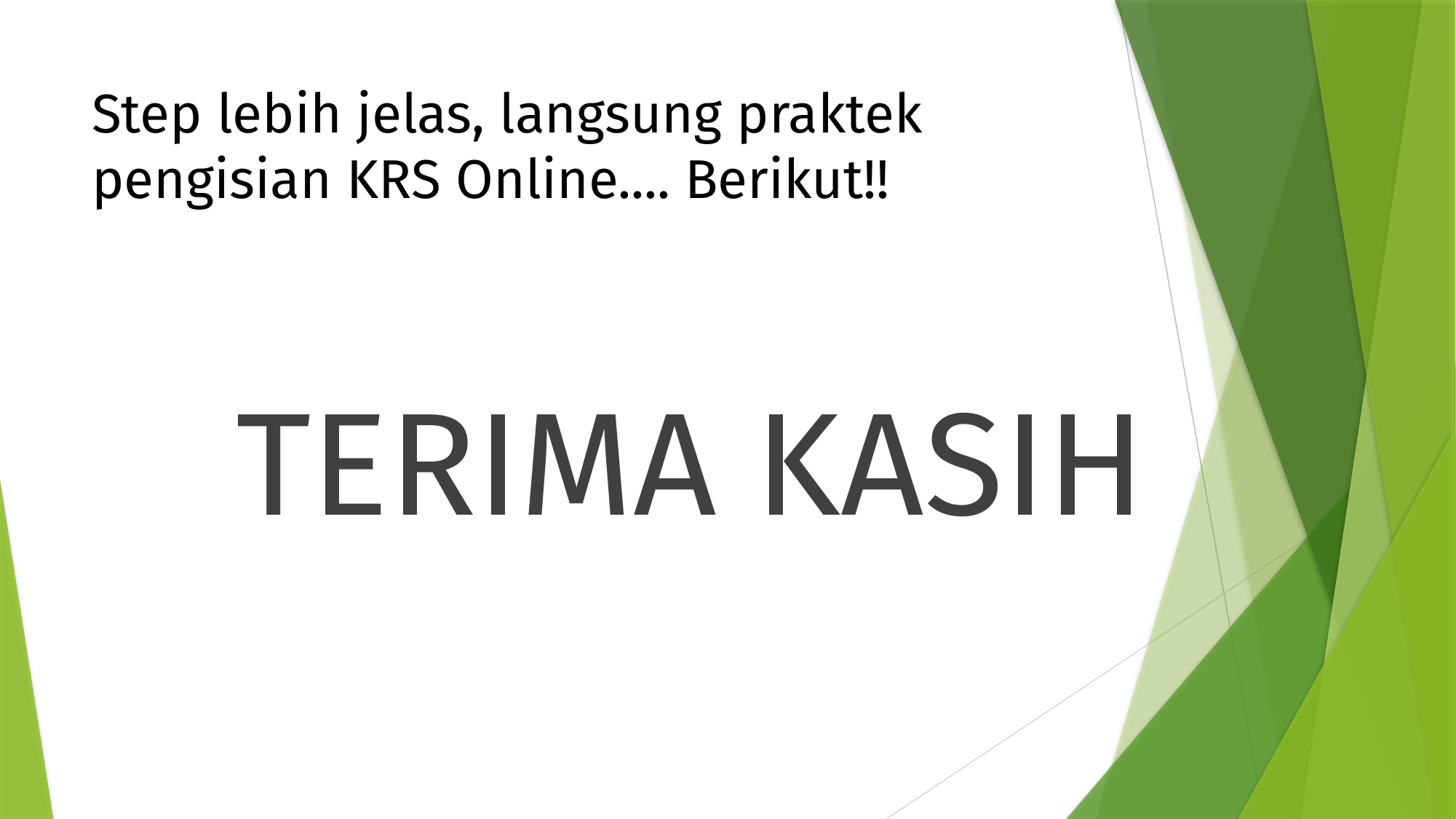

# Step lebih jelas, langsung praktek pengisian KRS Online.... Berikut!!
TERIMA KASIH